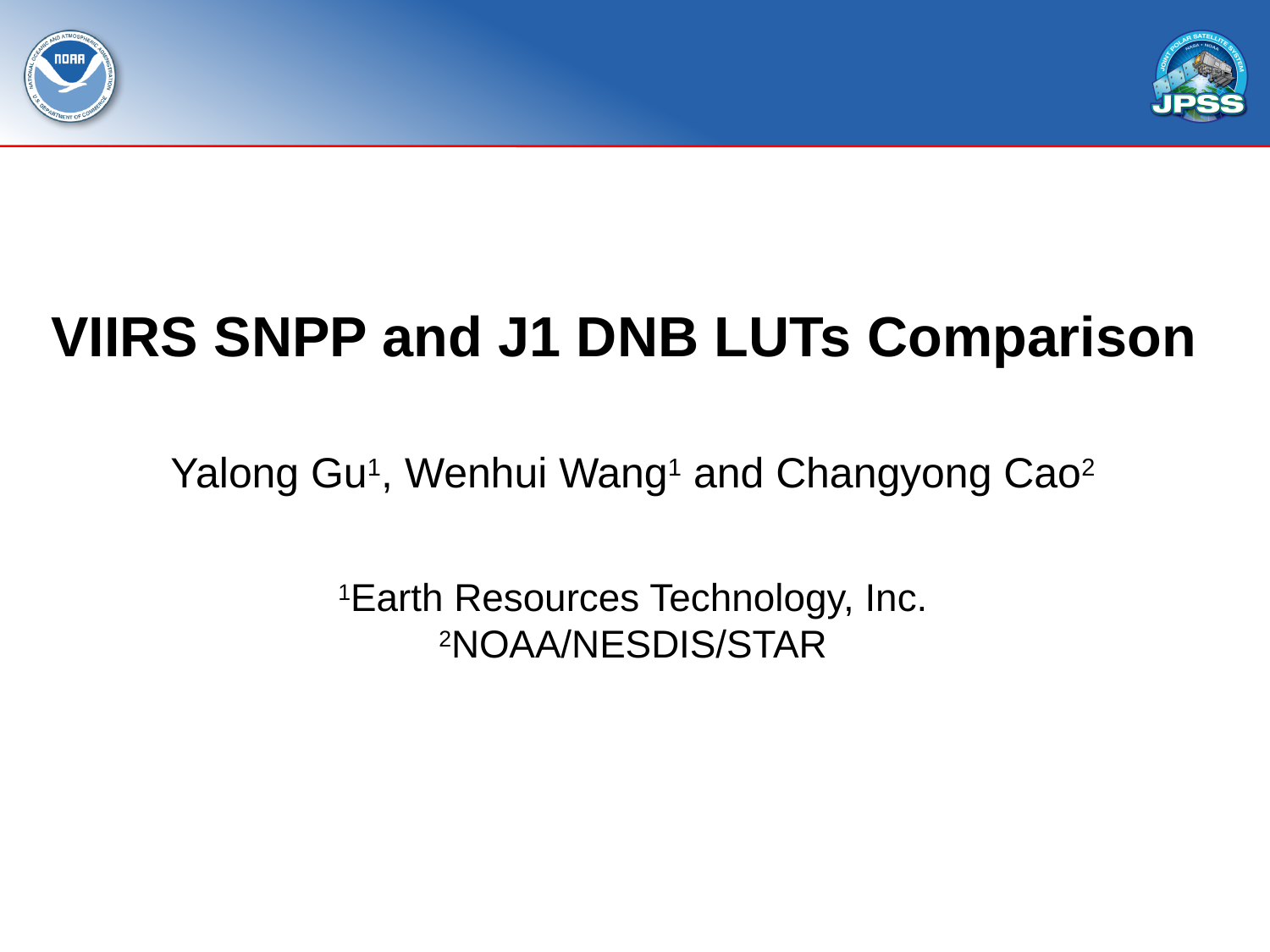

# VIIRS SNPP and J1 DNB LUTs Comparison Yalong Gu1, Wenhui Wang1 and Changyong Cao2 1Earth Resources Technology, Inc. 2NOAA/NESDIS/STAR